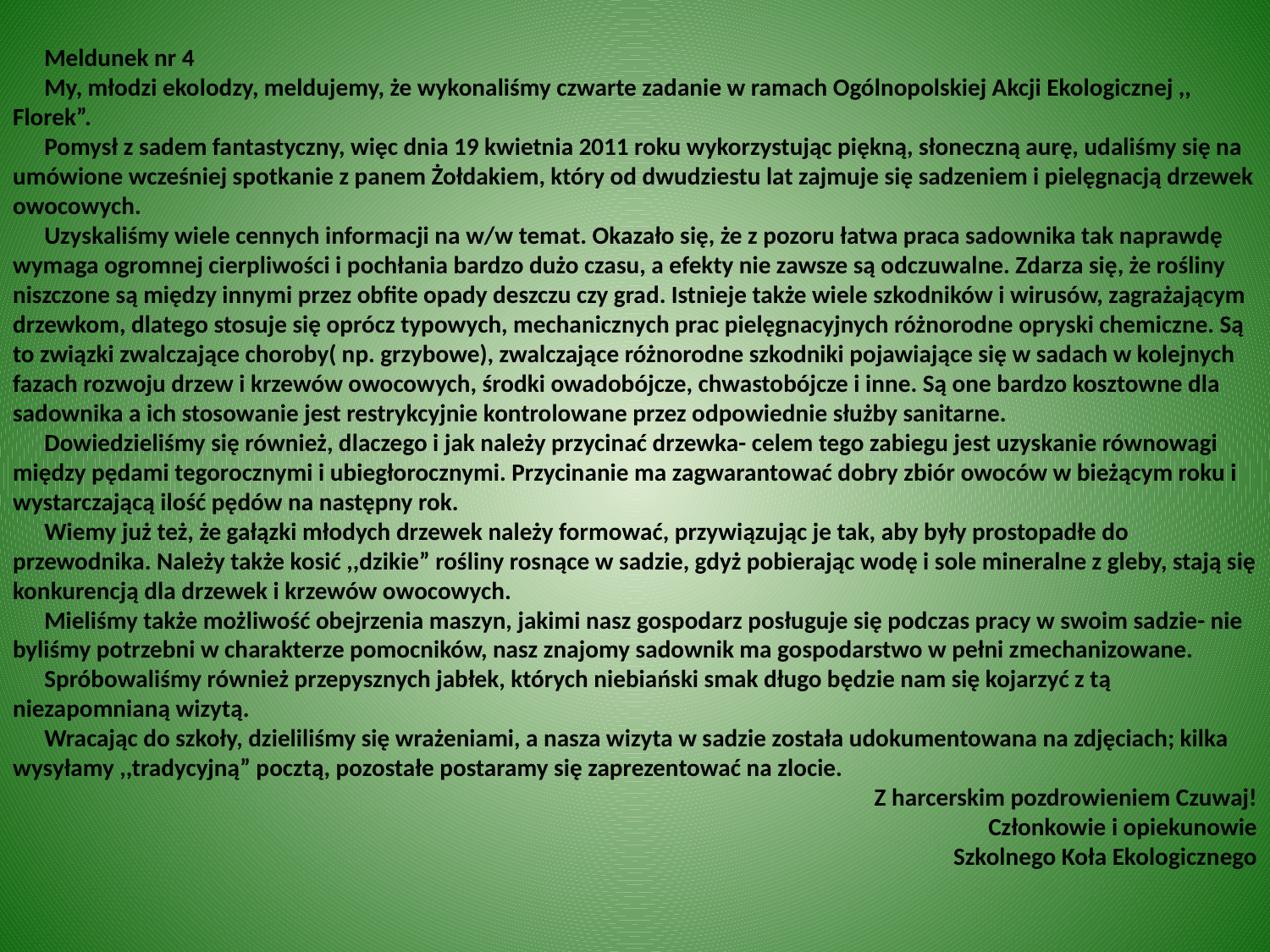

Meldunek nr 4
My, młodzi ekolodzy, meldujemy, że wykonaliśmy czwarte zadanie w ramach Ogólnopolskiej Akcji Ekologicznej ,, Florek”.
Pomysł z sadem fantastyczny, więc dnia 19 kwietnia 2011 roku wykorzystując piękną, słoneczną aurę, udaliśmy się na umówione wcześniej spotkanie z panem Żołdakiem, który od dwudziestu lat zajmuje się sadzeniem i pielęgnacją drzewek owocowych.
Uzyskaliśmy wiele cennych informacji na w/w temat. Okazało się, że z pozoru łatwa praca sadownika tak naprawdę wymaga ogromnej cierpliwości i pochłania bardzo dużo czasu, a efekty nie zawsze są odczuwalne. Zdarza się, że rośliny niszczone są między innymi przez obfite opady deszczu czy grad. Istnieje także wiele szkodników i wirusów, zagrażającym drzewkom, dlatego stosuje się oprócz typowych, mechanicznych prac pielęgnacyjnych różnorodne opryski chemiczne. Są to związki zwalczające choroby( np. grzybowe), zwalczające różnorodne szkodniki pojawiające się w sadach w kolejnych fazach rozwoju drzew i krzewów owocowych, środki owadobójcze, chwastobójcze i inne. Są one bardzo kosztowne dla sadownika a ich stosowanie jest restrykcyjnie kontrolowane przez odpowiednie służby sanitarne.
Dowiedzieliśmy się również, dlaczego i jak należy przycinać drzewka- celem tego zabiegu jest uzyskanie równowagi między pędami tegorocznymi i ubiegłorocznymi. Przycinanie ma zagwarantować dobry zbiór owoców w bieżącym roku i wystarczającą ilość pędów na następny rok.
Wiemy już też, że gałązki młodych drzewek należy formować, przywiązując je tak, aby były prostopadłe do przewodnika. Należy także kosić ,,dzikie” rośliny rosnące w sadzie, gdyż pobierając wodę i sole mineralne z gleby, stają się konkurencją dla drzewek i krzewów owocowych.
Mieliśmy także możliwość obejrzenia maszyn, jakimi nasz gospodarz posługuje się podczas pracy w swoim sadzie- nie byliśmy potrzebni w charakterze pomocników, nasz znajomy sadownik ma gospodarstwo w pełni zmechanizowane.
Spróbowaliśmy również przepysznych jabłek, których niebiański smak długo będzie nam się kojarzyć z tą niezapomnianą wizytą.
Wracając do szkoły, dzieliliśmy się wrażeniami, a nasza wizyta w sadzie została udokumentowana na zdjęciach; kilka wysyłamy ,,tradycyjną” pocztą, pozostałe postaramy się zaprezentować na zlocie.
Z harcerskim pozdrowieniem Czuwaj!
Członkowie i opiekunowie
Szkolnego Koła Ekologicznego